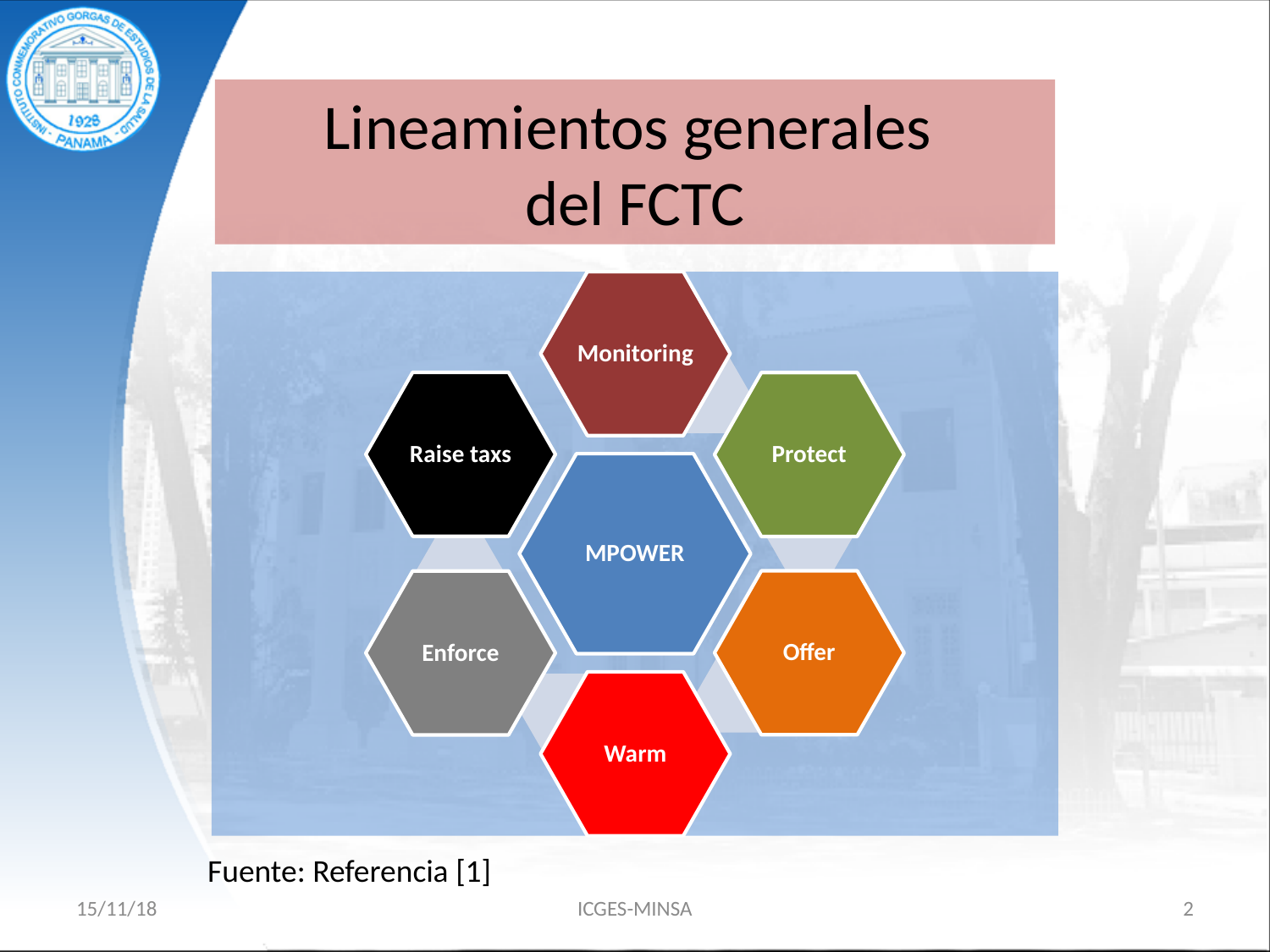

Lineamientos generales
del FCTC
MPOWER
Monitoring
Protect
Offer
Warm
Enforce
Raise taxs
Fuente: Referencia [1]
15/11/18
ICGES-MINSA
2